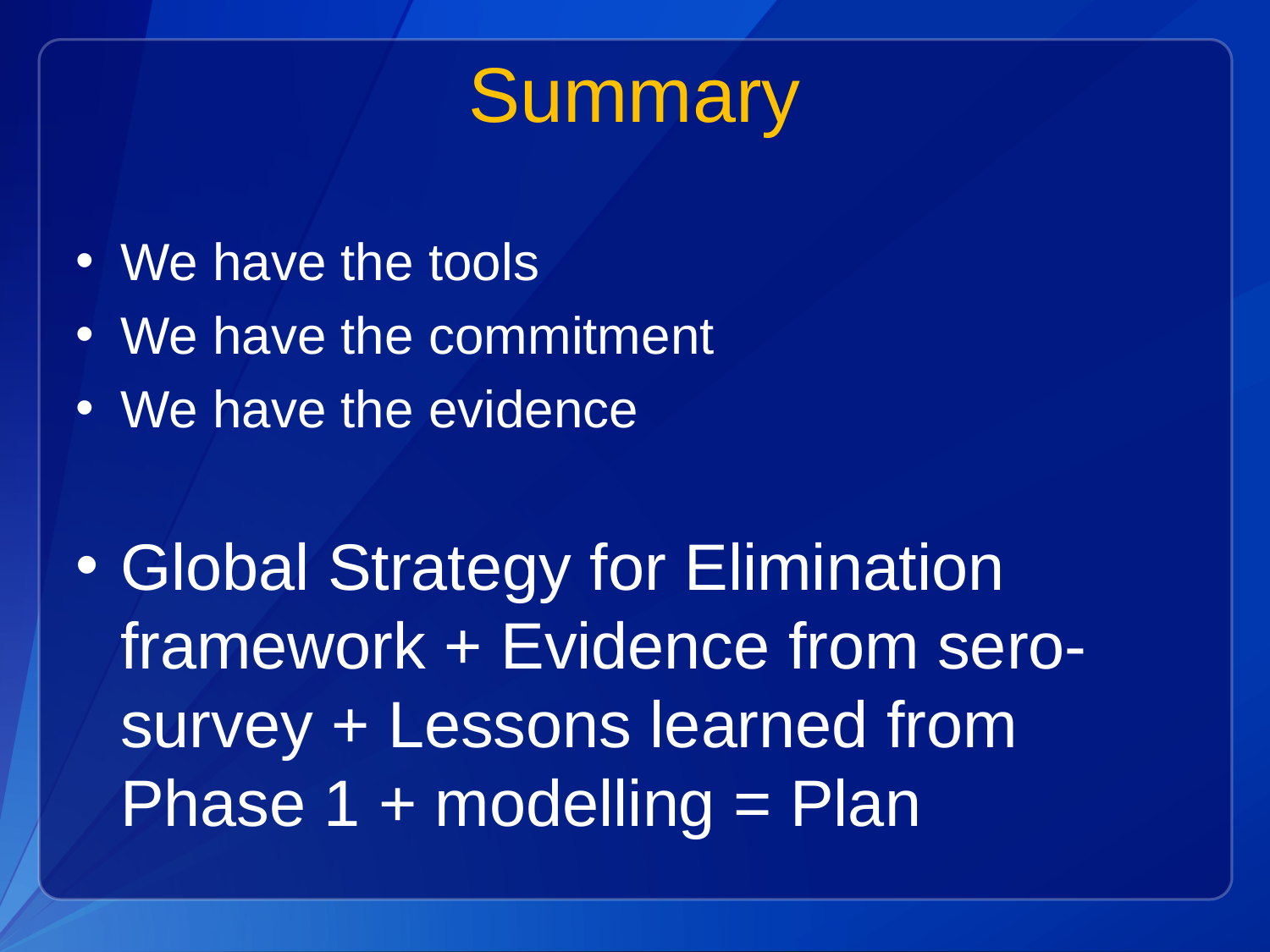

# Summary
We have the tools
We have the commitment
We have the evidence

Global Strategy for Elimination framework + Evidence from sero-survey + Lessons learned from Phase 1 + modelling = Plan